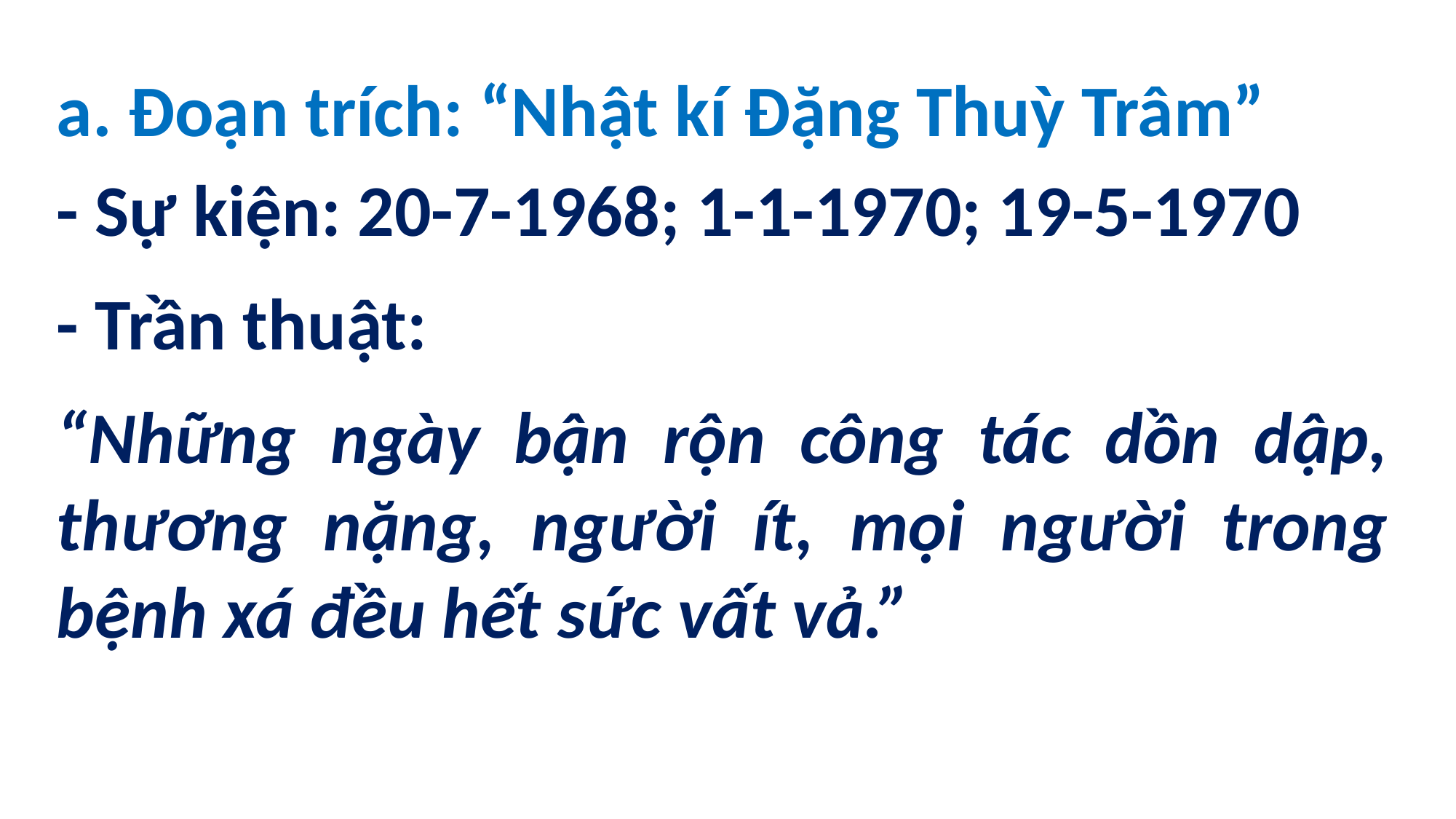

a. Đoạn trích: “Nhật kí Đặng Thuỳ Trâm”
- Sự kiện: 20-7-1968; 1-1-1970; 19-5-1970
- Trần thuật:
“Những ngày bận rộn công tác dồn dập, thương nặng, người ít, mọi người trong bệnh xá đều hết sức vất vả.”